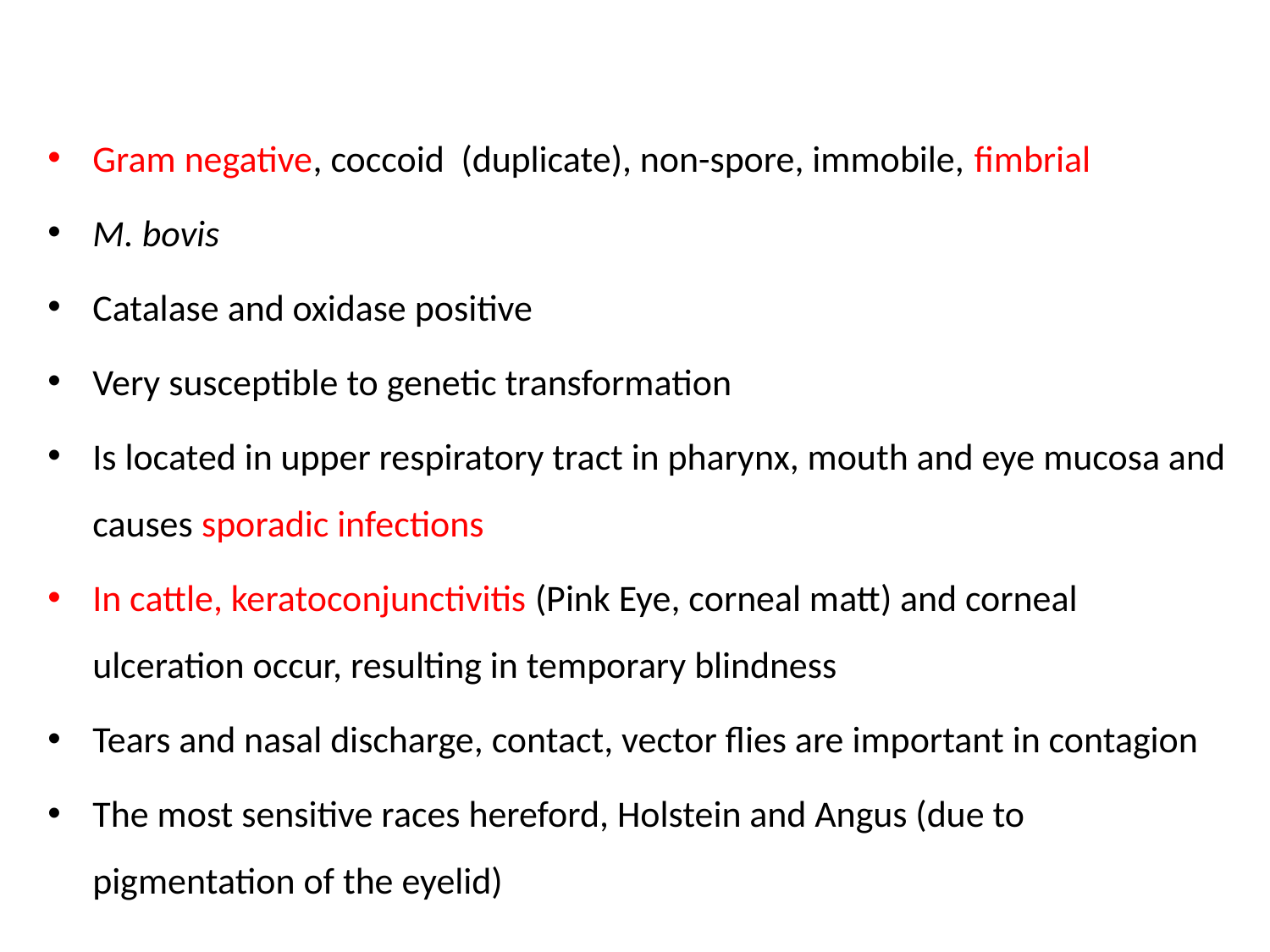

Gram negative, coccoid  (duplicate), non-spore, immobile, fimbrial
M. bovis
Catalase and oxidase positive
Very susceptible to genetic transformation
Is located in upper respiratory tract in pharynx, mouth and eye mucosa and causes sporadic infections
In cattle, keratoconjunctivitis (Pink Eye, corneal matt) and corneal ulceration occur, resulting in temporary blindness
Tears and nasal discharge, contact, vector flies are important in contagion
The most sensitive races hereford, Holstein and Angus (due to pigmentation of the eyelid)